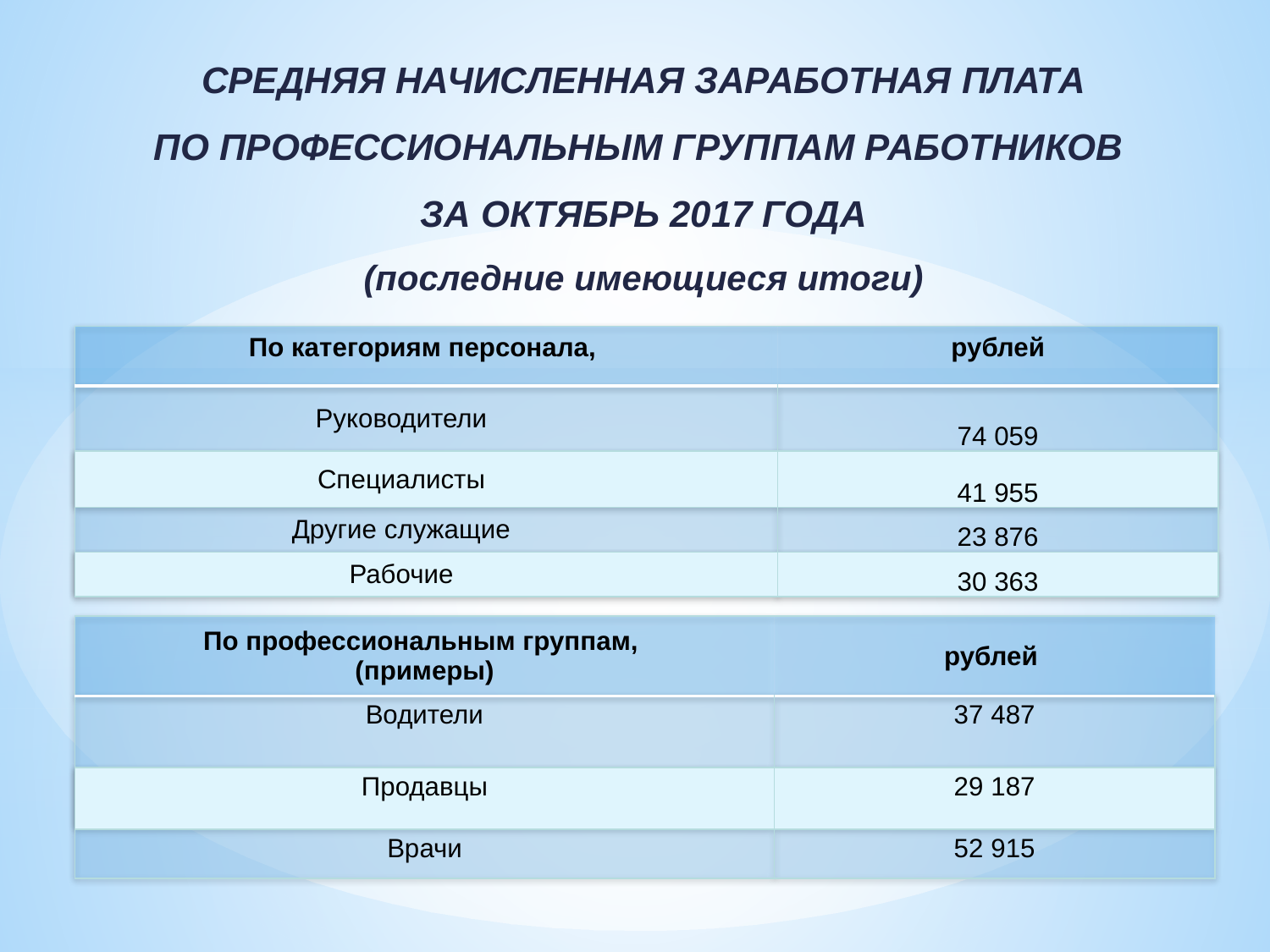

СРЕДНЯЯ НАЧИСЛЕННАЯ ЗАРАБОТНАЯ ПЛАТА
ПО ПРОФЕССИОНАЛЬНЫМ ГРУППАМ РАБОТНИКОВ
ЗА ОКТЯБРЬ 2017 ГОДА
(последние имеющиеся итоги)
| По категориям персонала, | рублей |
| --- | --- |
| Руководители | 74 059 |
| Специалисты | 41 955 |
| Другие служащие | 23 876 |
| Рабочие | 30 363 |
| По профессиональным группам, (примеры) | рублей |
| --- | --- |
| Водители | 37 487 |
| Продавцы | 29 187 |
| Врачи | 52 915 |